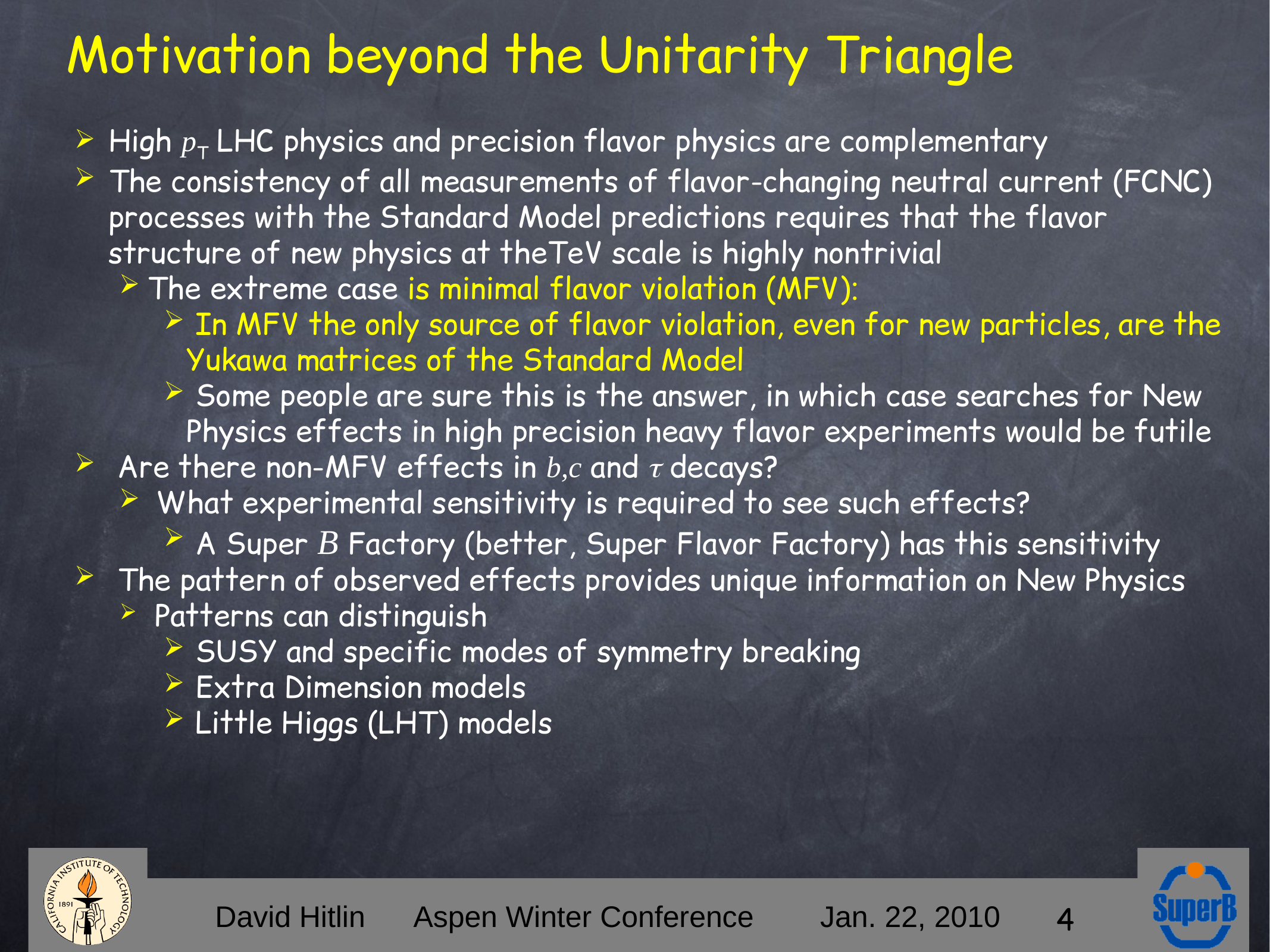

# Motivation beyond the Unitarity Triangle
High pT LHC physics and precision flavor physics are complementary
The consistency of all measurements of flavor-changing neutral current (FCNC) processes with the Standard Model predictions requires that the flavor structure of new physics at theTeV scale is highly nontrivial
The extreme case is minimal flavor violation (MFV):
 In MFV the only source of flavor violation, even for new particles, are the Yukawa matrices of the Standard Model
 Some people are sure this is the answer, in which case searches for New Physics effects in high precision heavy flavor experiments would be futile
 Are there non-MFV effects in b,c and τ decays?
 What experimental sensitivity is required to see such effects?
 A Super B Factory (better, Super Flavor Factory) has this sensitivity
 The pattern of observed effects provides unique information on New Physics
 Patterns can distinguish
 SUSY and specific modes of symmetry breaking
 Extra Dimension models
 Little Higgs (LHT) models